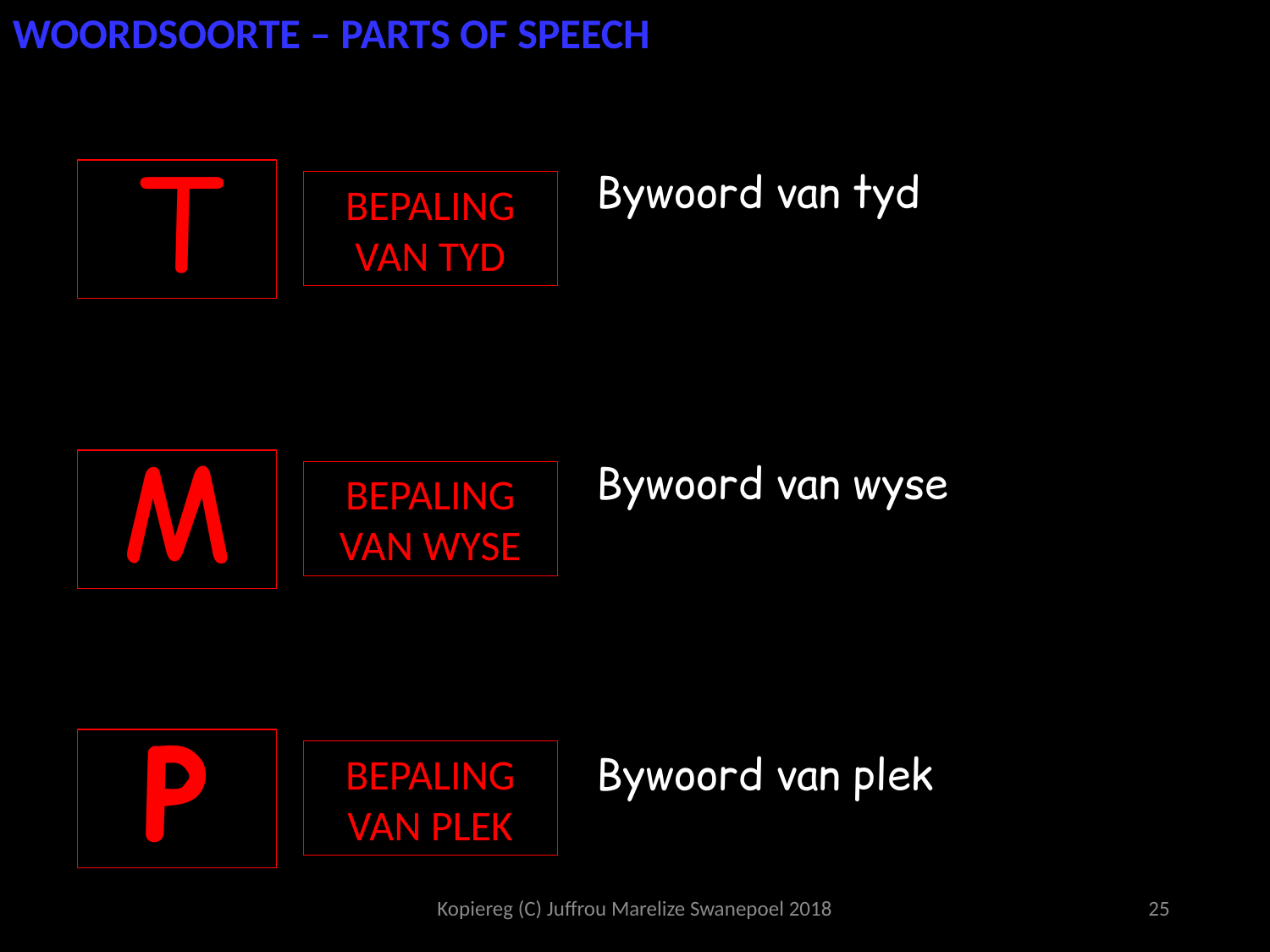

WOORDSOORTE – PARTS OF SPEECH
Bywoord van tyd
T
BEPALING VAN TYD
Bywoord van wyse
M
BEPALING VAN WYSE
P
Bywoord van plek
BEPALING VAN PLEK
Kopiereg (C) Juffrou Marelize Swanepoel 2018
25